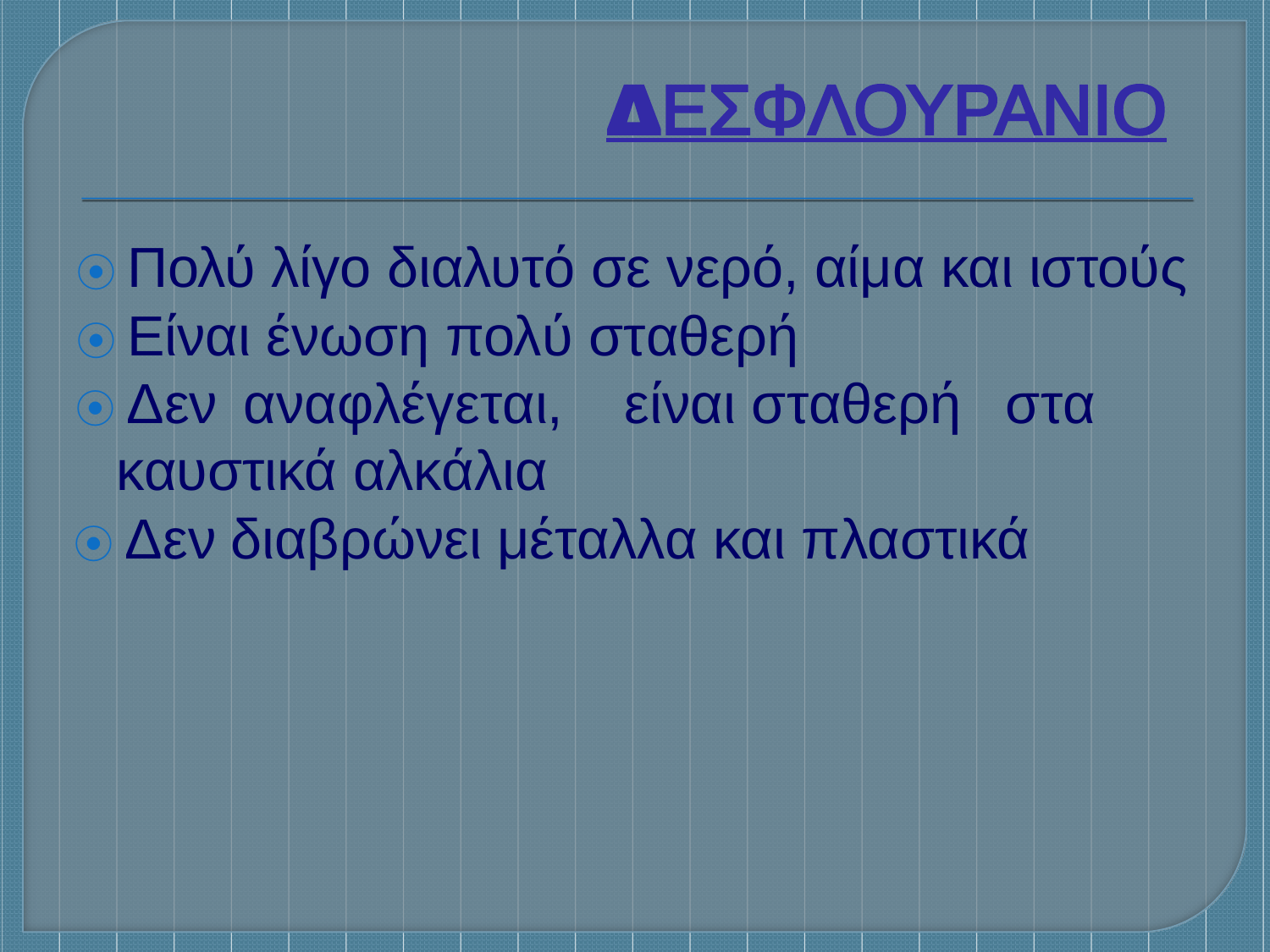

ΔΕΣΦΛΟΥΡΑΝΙΟ
⦿ Πολύ	λίγο διαλυτό σε νερό, αίμα και ιστούς
⦿ Είναι ένωση πολύ σταθερή
⦿ Δεν	αναφλέγεται,	είναι	σταθερή	στα  καυστικά αλκάλια
⦿ Δεν	διαβρώνει μέταλλα και πλαστικά